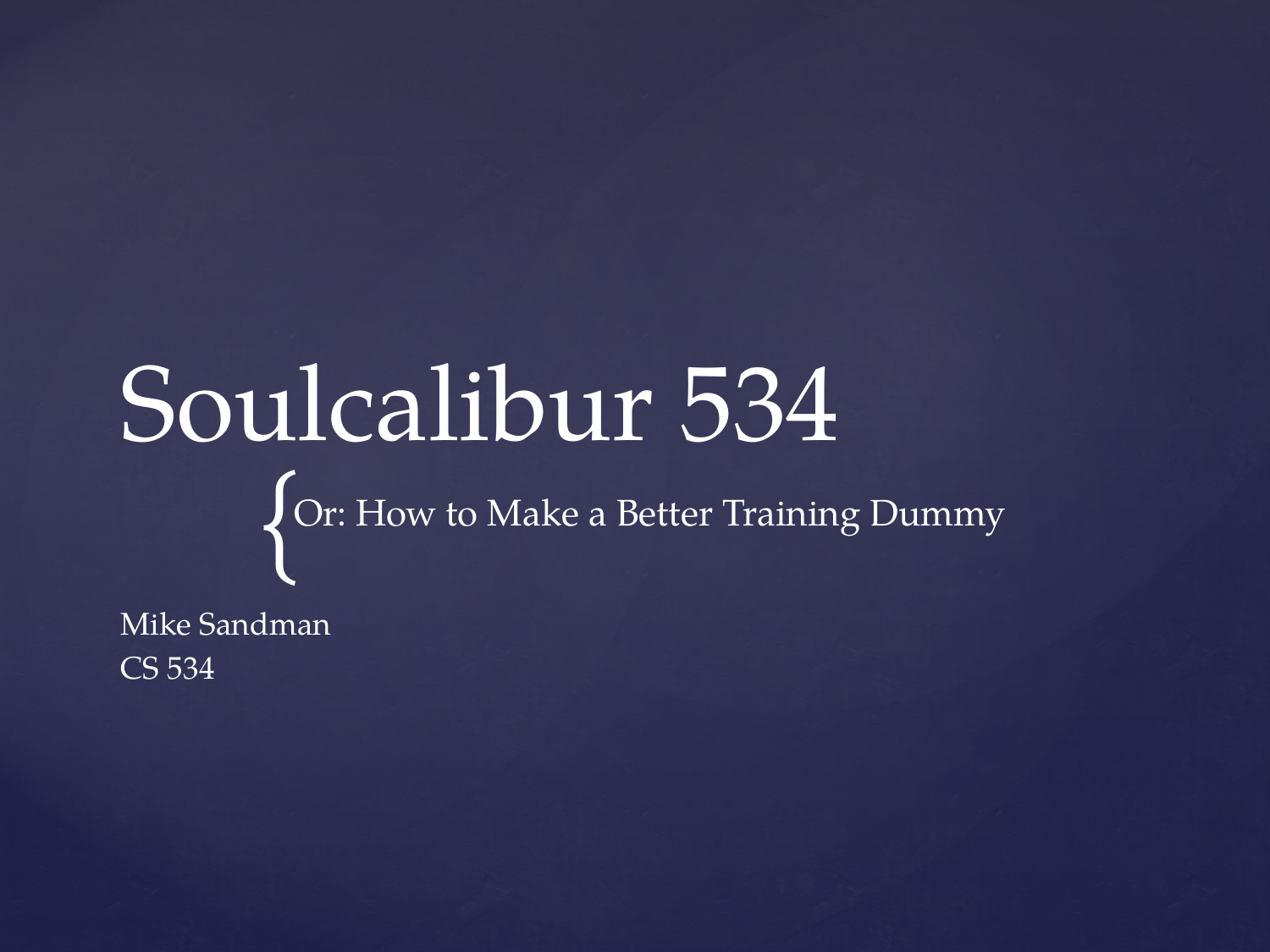

# Soulcalibur 534
Or: How to Make a Better Training Dummy
Mike Sandman
CS 534